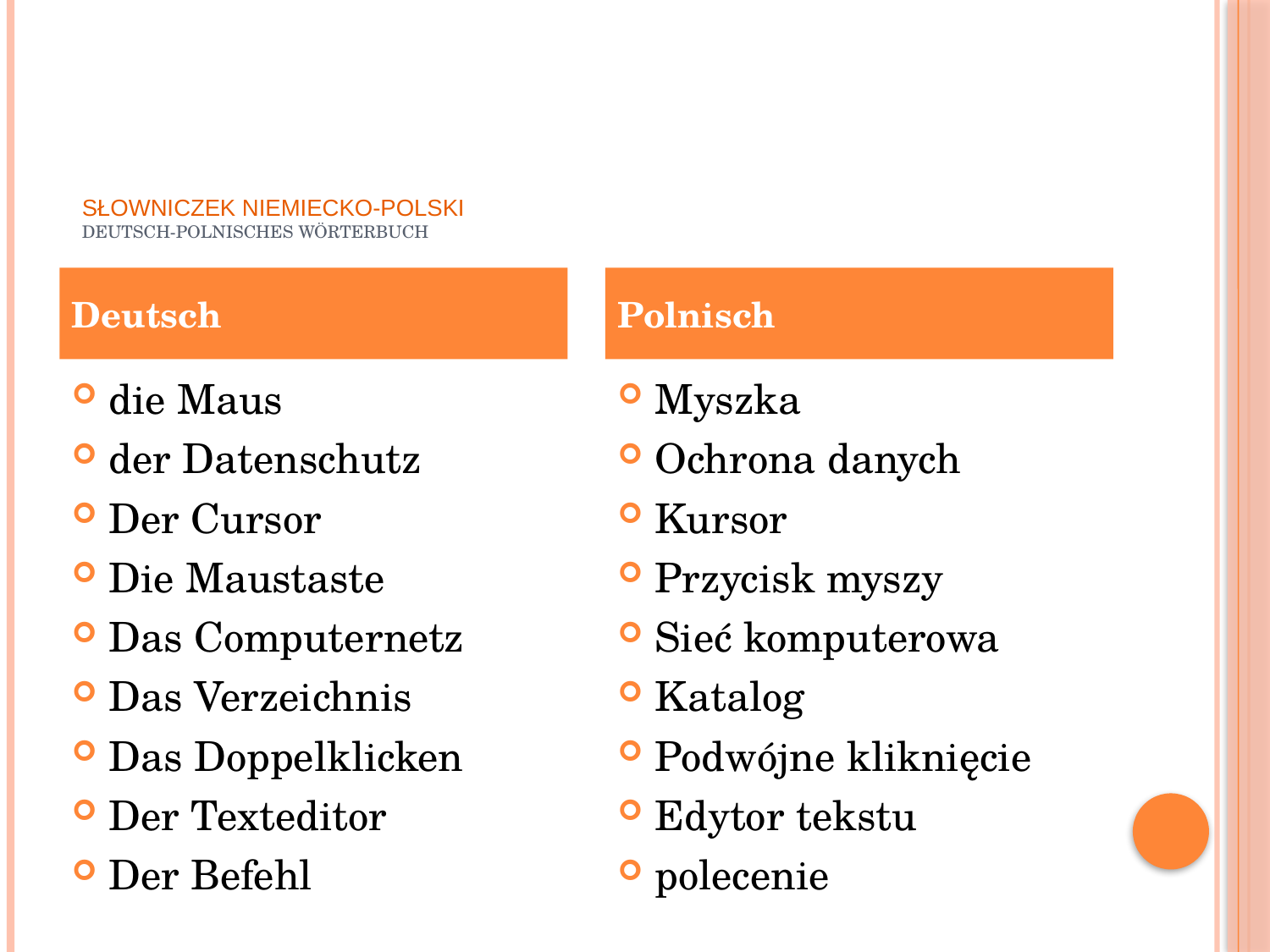

# Słowniczek niemiecko-polski Deutsch-Polnisches Wörterbuch
Deutsch
Polnisch
die Maus
der Datenschutz
Der Cursor
Die Maustaste
Das Computernetz
Das Verzeichnis
Das Doppelklicken
Der Texteditor
Der Befehl

Myszka
Ochrona danych
Kursor
Przycisk myszy
Sieć komputerowa
Katalog
Podwójne kliknięcie
Edytor tekstu
polecenie